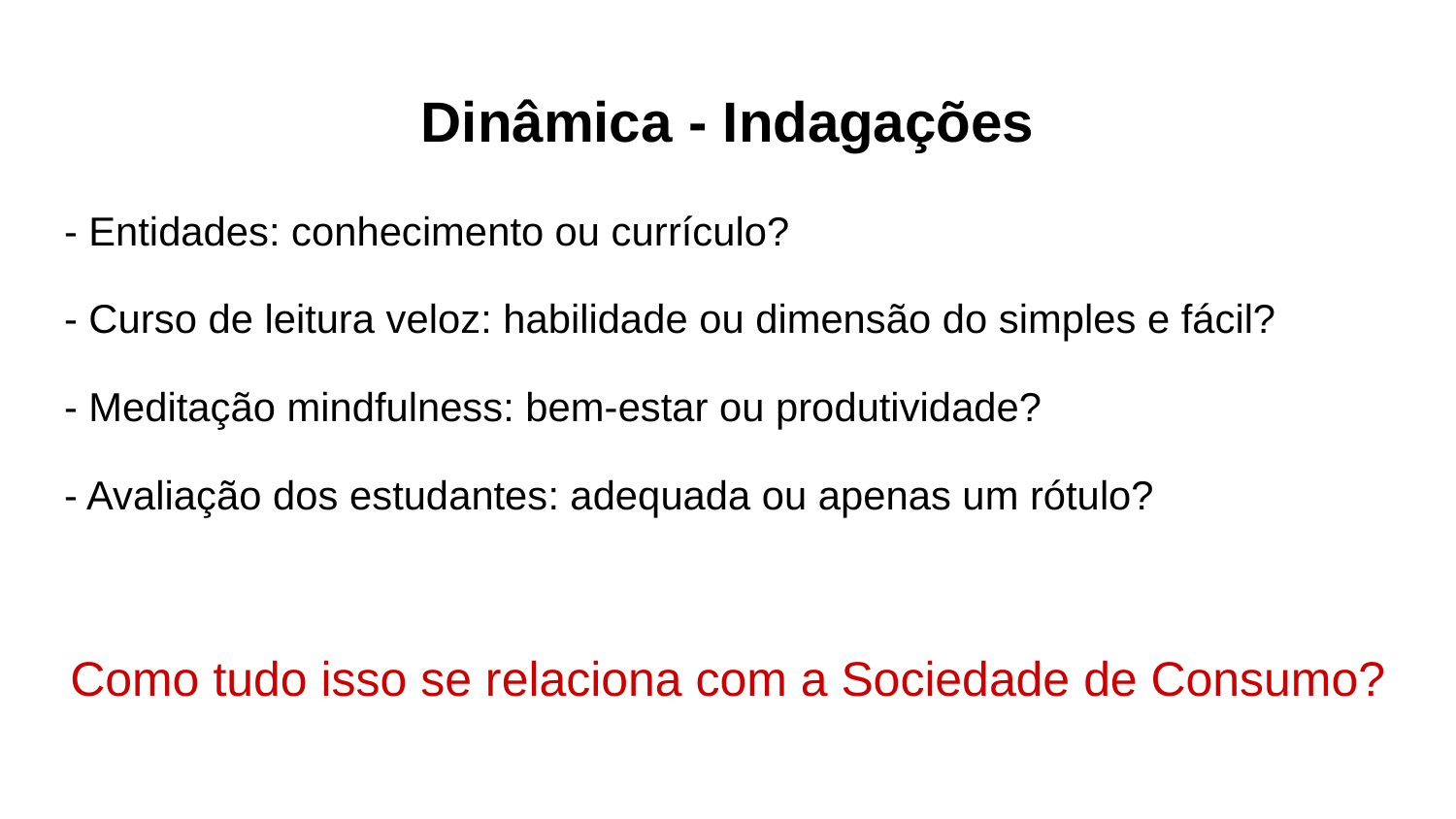

# Dinâmica - Indagações
- Entidades: conhecimento ou currículo?
- Curso de leitura veloz: habilidade ou dimensão do simples e fácil?
- Meditação mindfulness: bem-estar ou produtividade?
- Avaliação dos estudantes: adequada ou apenas um rótulo?

Como tudo isso se relaciona com a Sociedade de Consumo?